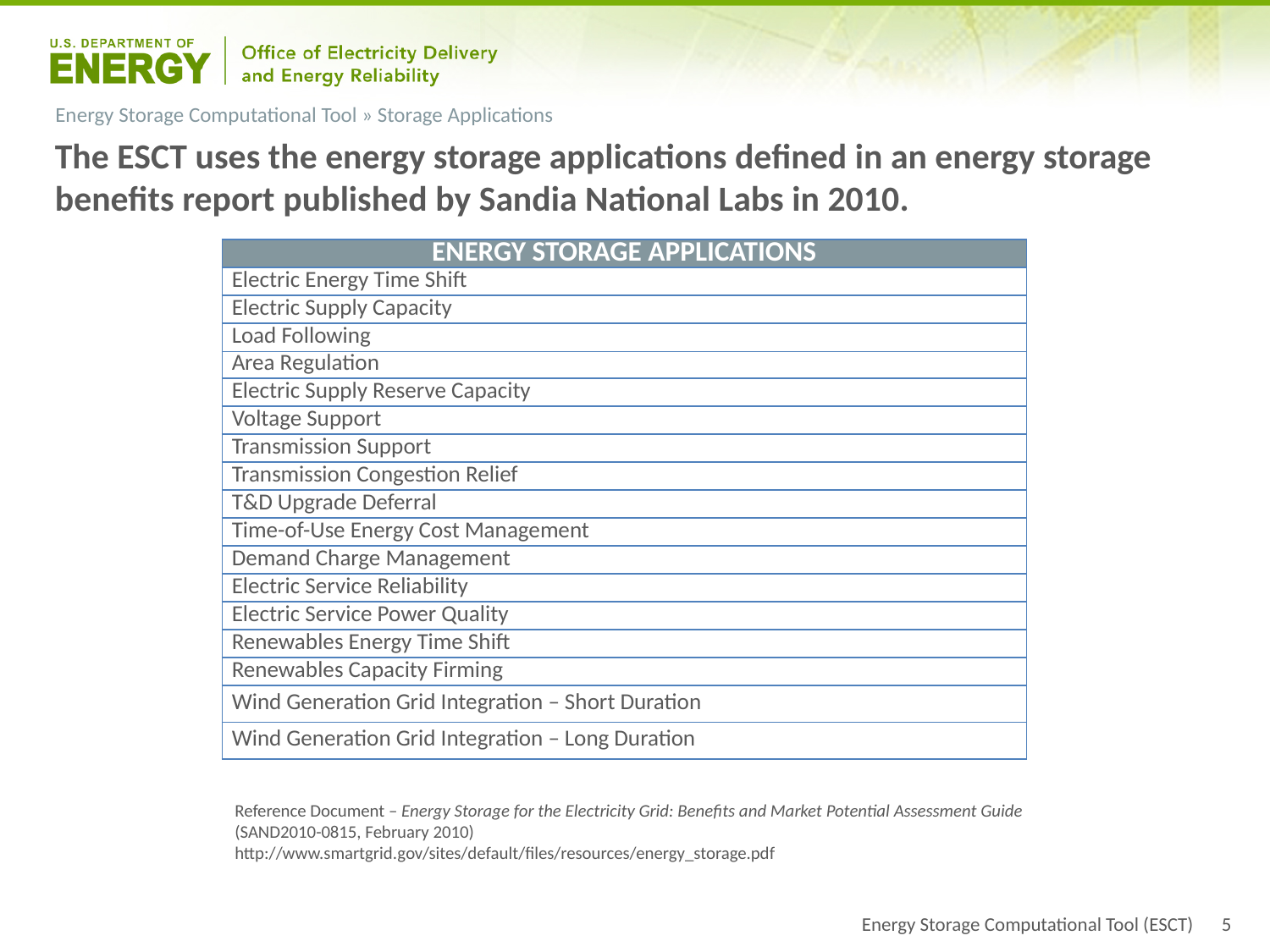

Energy Storage Computational Tool » Storage Applications
The ESCT uses the energy storage applications defined in an energy storage benefits report published by Sandia National Labs in 2010.
| ENERGY STORAGE APPLICATIONS |
| --- |
| Electric Energy Time Shift |
| Electric Supply Capacity |
| Load Following |
| Area Regulation |
| Electric Supply Reserve Capacity |
| Voltage Support |
| Transmission Support |
| Transmission Congestion Relief |
| T&D Upgrade Deferral |
| Time-of-Use Energy Cost Management |
| Demand Charge Management |
| Electric Service Reliability |
| Electric Service Power Quality |
| Renewables Energy Time Shift |
| Renewables Capacity Firming |
| Wind Generation Grid Integration – Short Duration |
| Wind Generation Grid Integration – Long Duration |
Reference Document – Energy Storage for the Electricity Grid: Benefits and Market Potential Assessment Guide
(SAND2010-0815, February 2010)
http://www.smartgrid.gov/sites/default/files/resources/energy_storage.pdf